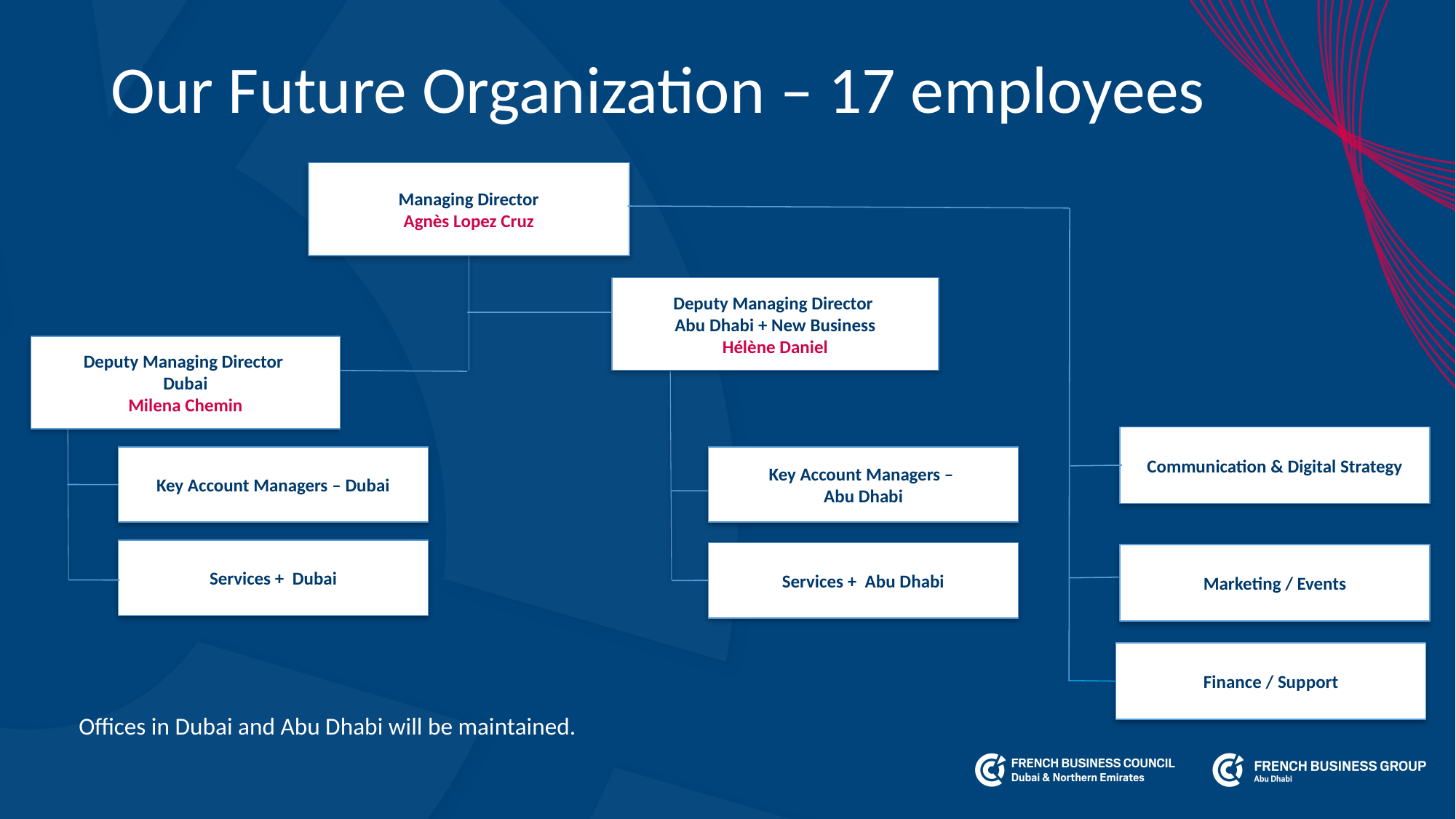

# Our Future Organization – 17 employees
Managing Director
Agnès Lopez Cruz
Deputy Managing Director
Abu Dhabi + New Business
Hélène Daniel
Deputy Managing Director
Dubai
Milena Chemin
Communication & Digital Strategy
Key Account Managers – Dubai
Key Account Managers –
Abu Dhabi
Services +  Dubai
Services +  Abu Dhabi
Marketing / Events
Finance / Support
Offices in Dubai and Abu Dhabi will be maintained.